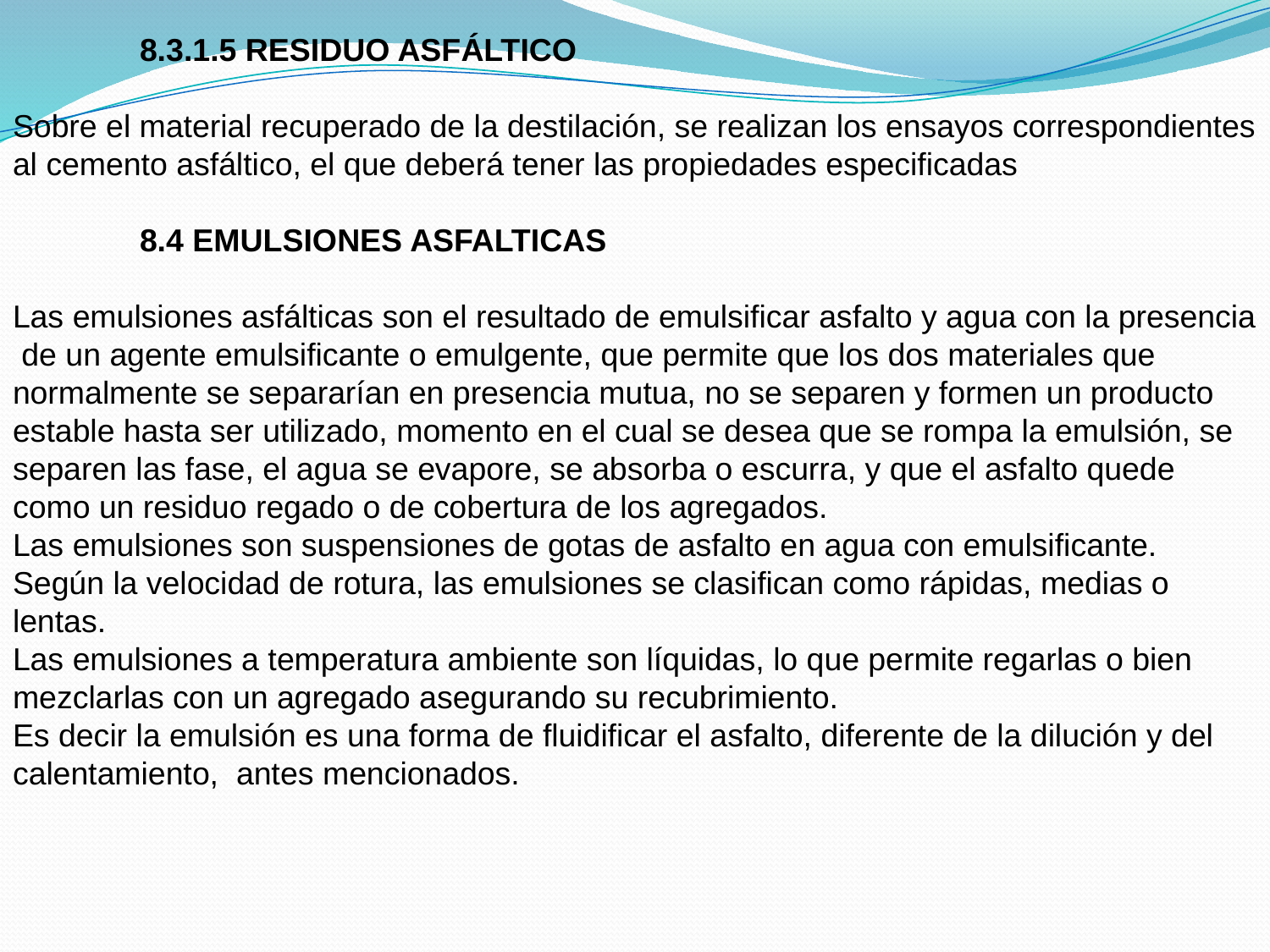

8.3.1.5 RESIDUO ASFÁLTICO

Sobre el material recuperado de la destilación, se realizan los ensayos correspondientes al cemento asfáltico, el que deberá tener las propiedades especificadas

	8.4 EMULSIONES ASFALTICAS

Las emulsiones asfálticas son el resultado de emulsificar asfalto y agua con la presencia  de un agente emulsificante o emulgente, que permite que los dos materiales que normalmente se separarían en presencia mutua, no se separen y formen un producto estable hasta ser utilizado, momento en el cual se desea que se rompa la emulsión, se separen las fase, el agua se evapore, se absorba o escurra, y que el asfalto quede como un residuo regado o de cobertura de los agregados.
Las emulsiones son suspensiones de gotas de asfalto en agua con emulsificante.
Según la velocidad de rotura, las emulsiones se clasifican como rápidas, medias o lentas.
Las emulsiones a temperatura ambiente son líquidas, lo que permite regarlas o bien mezclarlas con un agregado asegurando su recubrimiento.
Es decir la emulsión es una forma de fluidificar el asfalto, diferente de la dilución y del calentamiento,  antes mencionados.